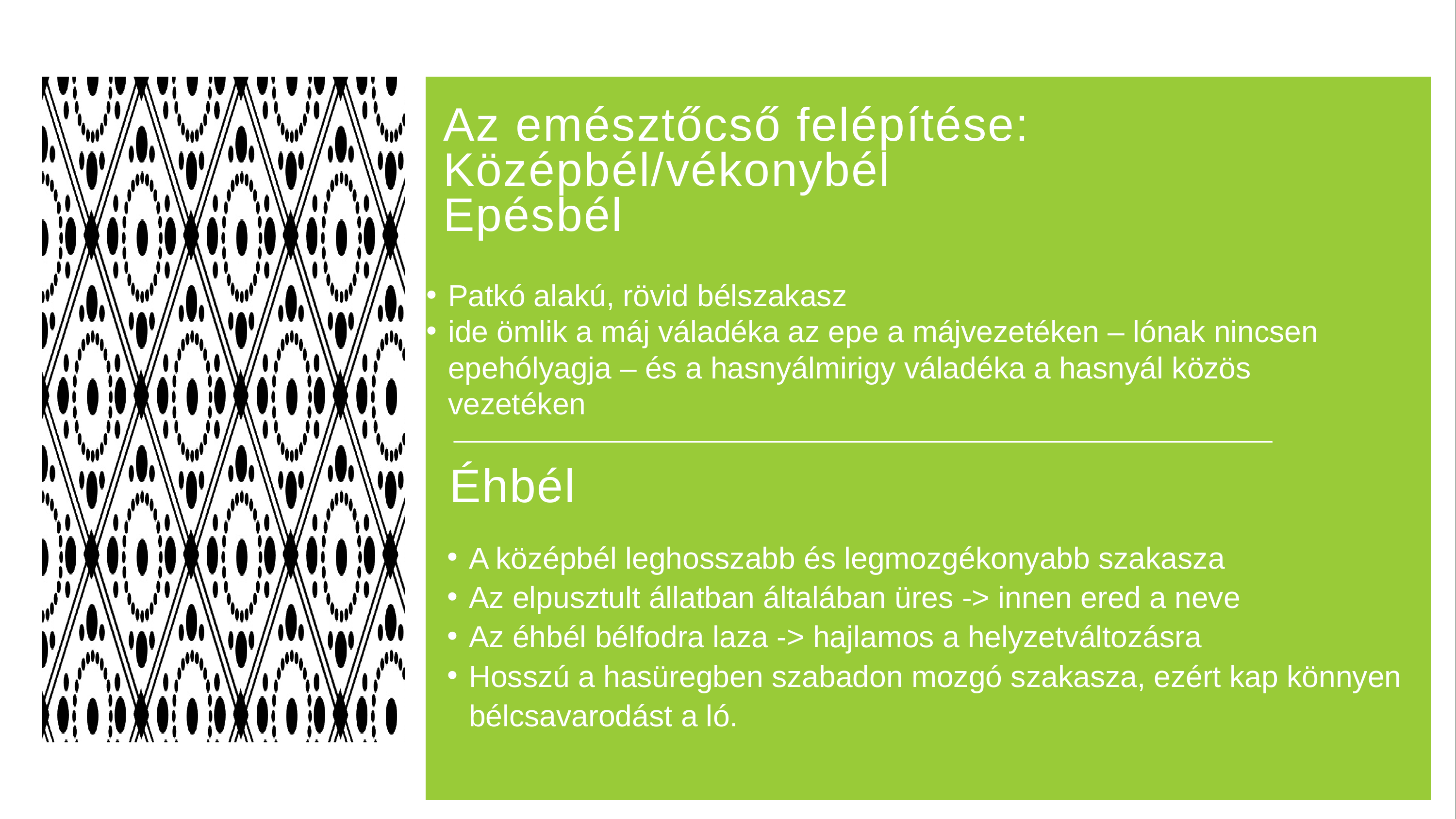

Az emésztőcső felépítése:
Középbél/vékonybél
Epésbél

Patkó alakú, rövid bélszakasz
ide ömlik a máj váladéka az epe a májvezetéken – lónak nincsen epehólyagja – és a hasnyálmirigy váladéka a hasnyál közös vezetéken

Éhbél
A középbél leghosszabb és legmozgékonyabb szakasza
Az elpusztult állatban általában üres -> innen ered a neve
Az éhbél bélfodra laza -> hajlamos a helyzetváltozásra
Hosszú a hasüregben szabadon mozgó szakasza, ezért kap könnyen bélcsavarodást a ló.